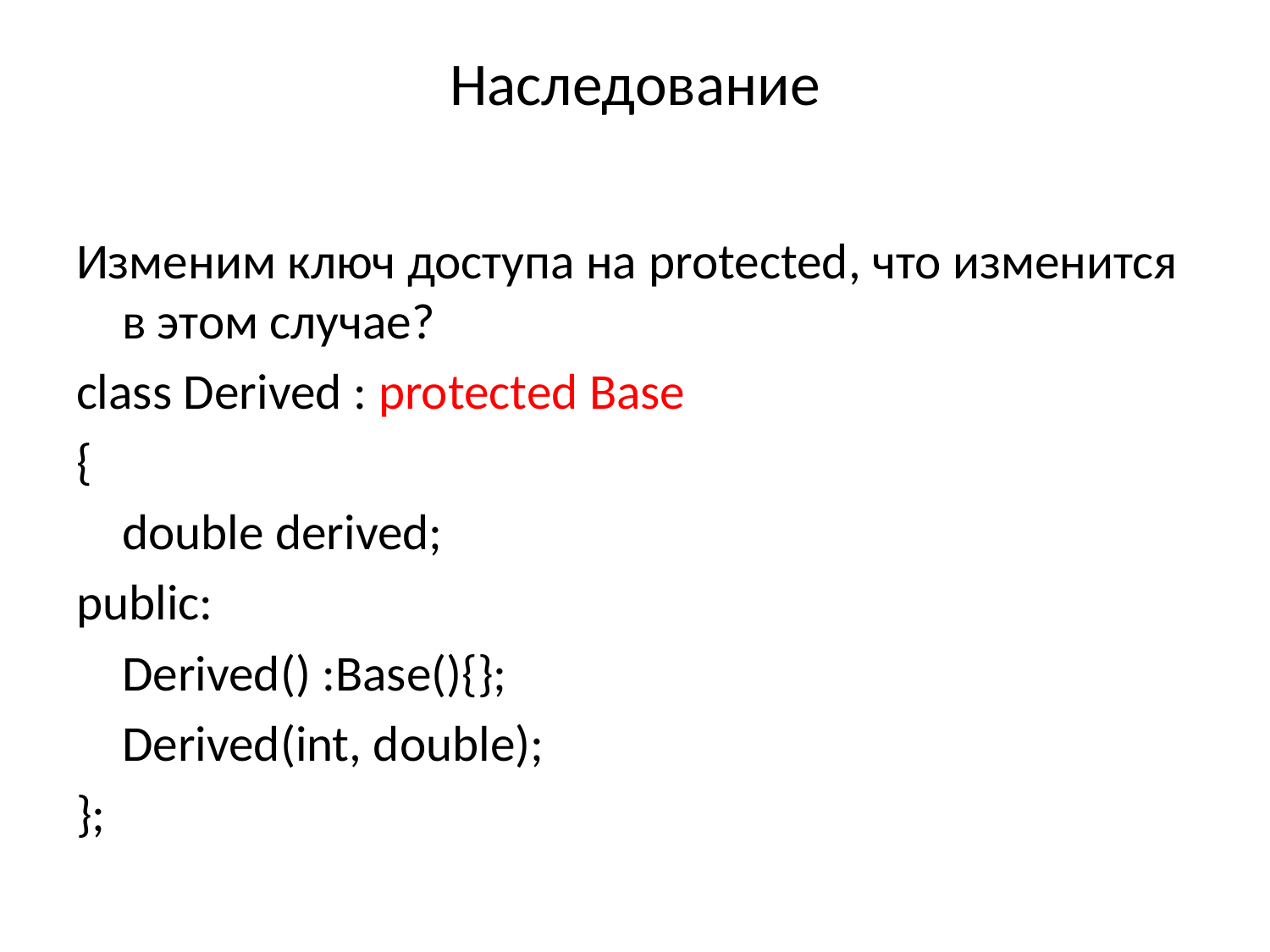

# Наследование
Изменим ключ доступа на protected, что изменится в этом случае?
class Derived : protected Base
{
	double derived;
public:
	Derived() :Base(){};
	Derived(int, double);
};